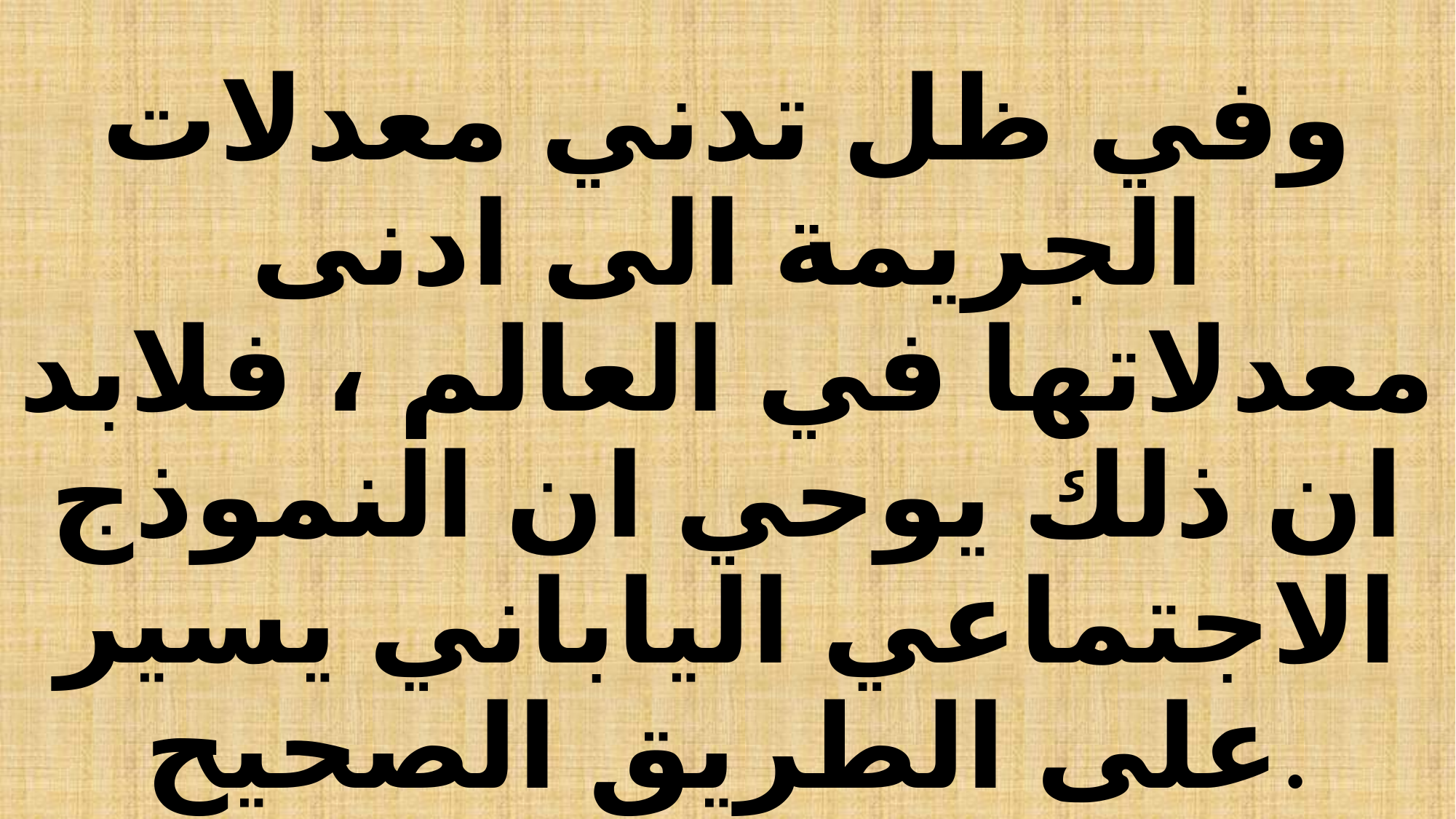

# وفي ظل تدني معدلات الجريمة الى ادنى معدلاتها في العالم ، فلابد ان ذلك يوحي ان النموذج الاجتماعي الياباني يسير على الطريق الصحيح.